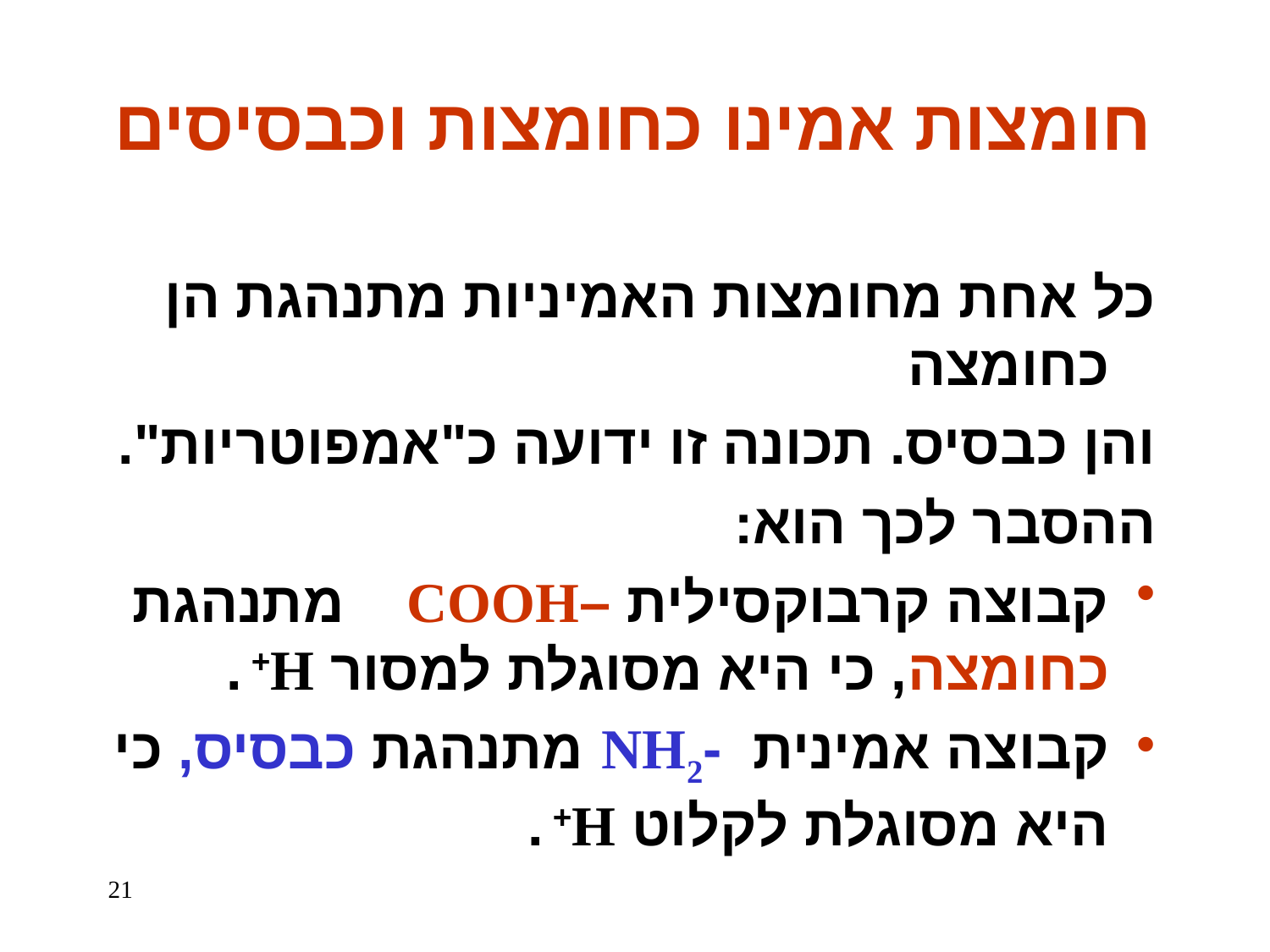

# חומצות אמינו כחומצות וכבסיסים
כל אחת מחומצות האמיניות מתנהגת הן כחומצה
והן כבסיס. תכונה זו ידועה כ"אמפוטריות".
ההסבר לכך הוא:
קבוצה קרבוקסילית –COOH    מתנהגת כחומצה, כי היא מסוגלת למסור H+ .
קבוצה אמינית  -NH2  מתנהגת כבסיס, כי היא מסוגלת לקלוט H+ .
21